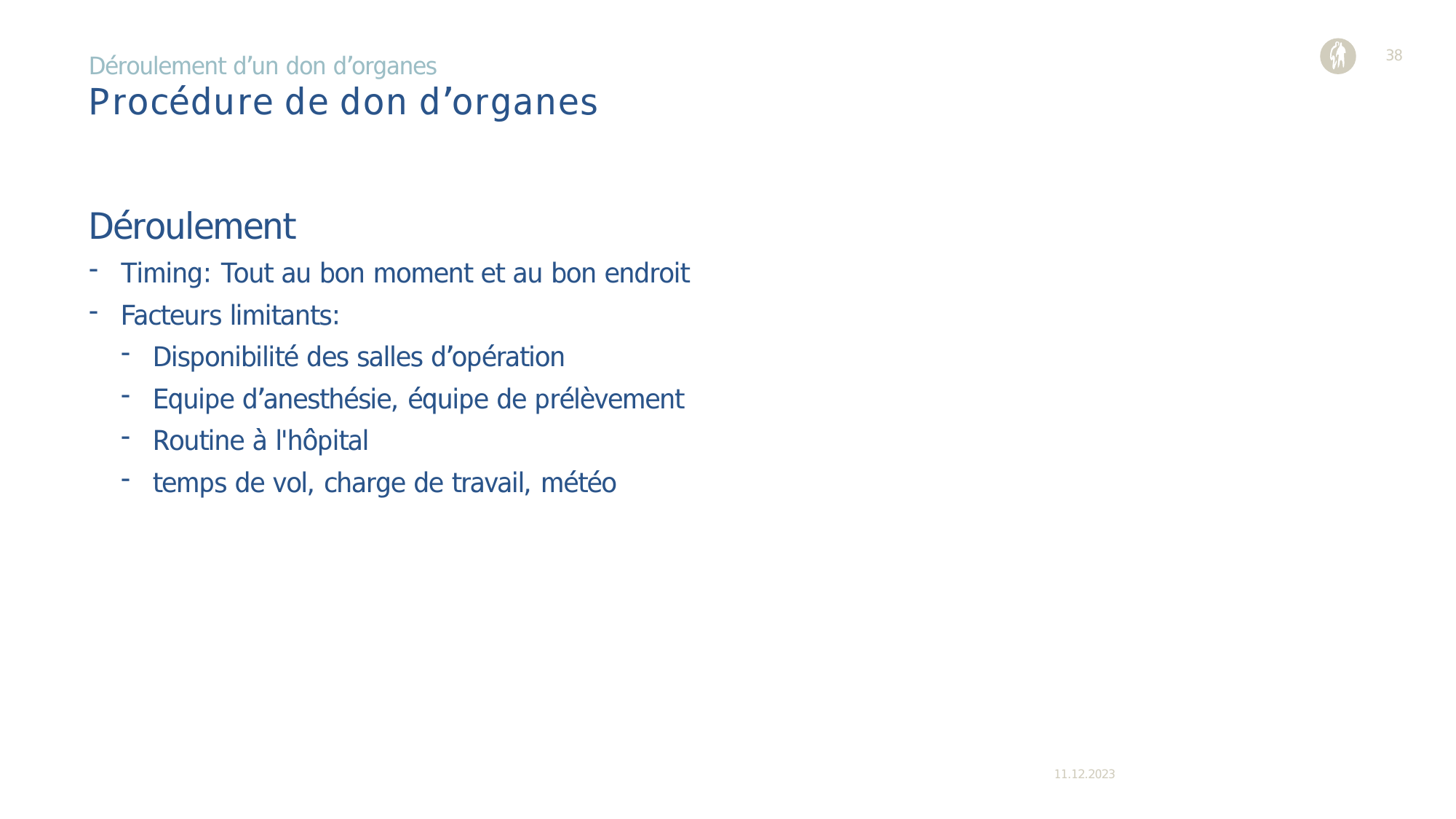

38
Déroulement d’un don d’organes
# Procédure de don d’organes
Déroulement
Timing: Tout au bon moment et au bon endroit
Facteurs limitants:
Disponibilité des salles d’opération
Equipe d’anesthésie, équipe de prélèvement
Routine à l'hôpital
temps de vol, charge de travail, météo
11.12.2023